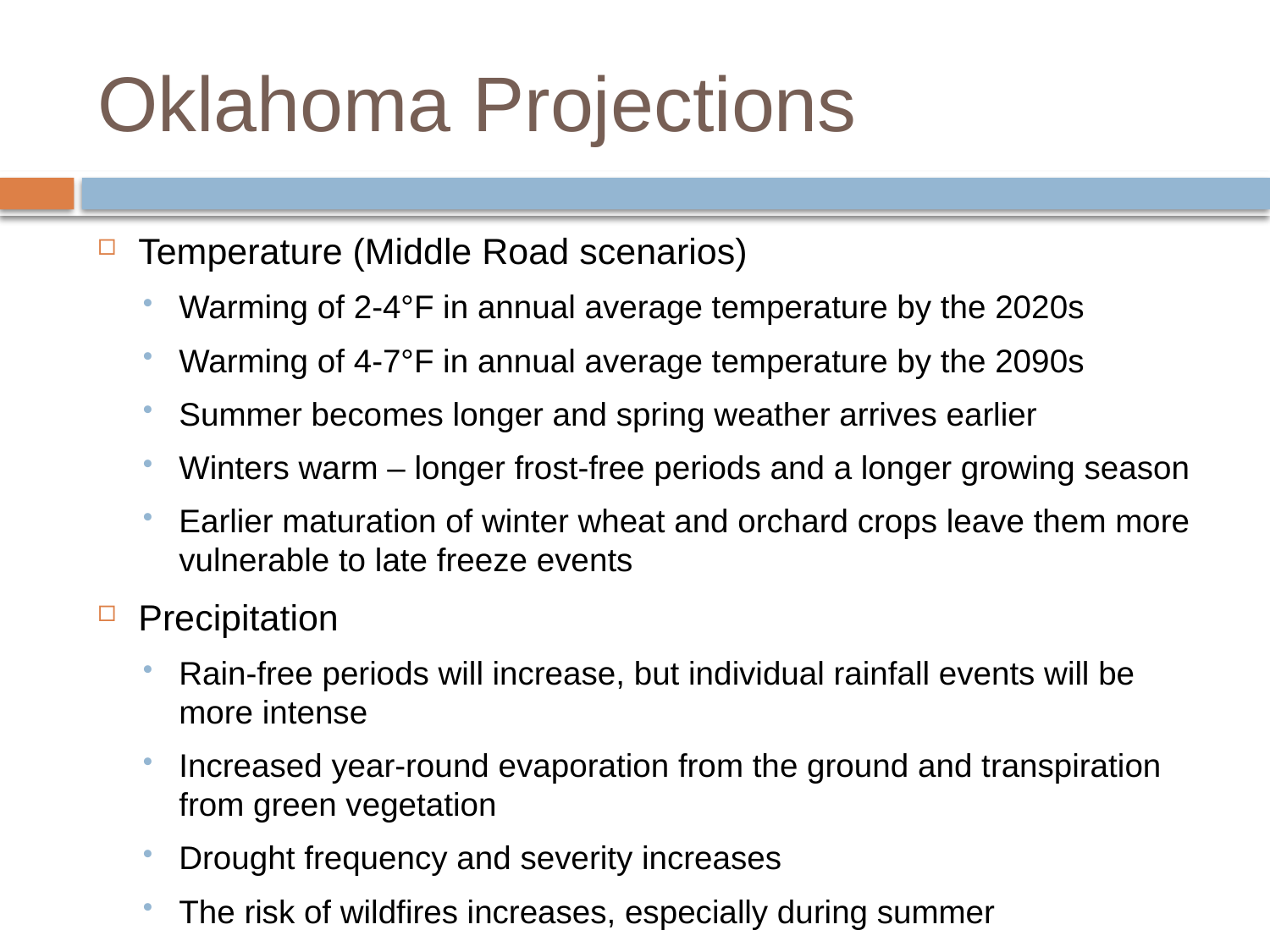

# Oklahoma Projections
Temperature (Middle Road scenarios)
Warming of 2-4°F in annual average temperature by the 2020s
Warming of 4-7°F in annual average temperature by the 2090s
Summer becomes longer and spring weather arrives earlier
Winters warm – longer frost-free periods and a longer growing season
Earlier maturation of winter wheat and orchard crops leave them more vulnerable to late freeze events
Precipitation
Rain-free periods will increase, but individual rainfall events will be more intense
Increased year-round evaporation from the ground and transpiration from green vegetation
Drought frequency and severity increases
The risk of wildfires increases, especially during summer